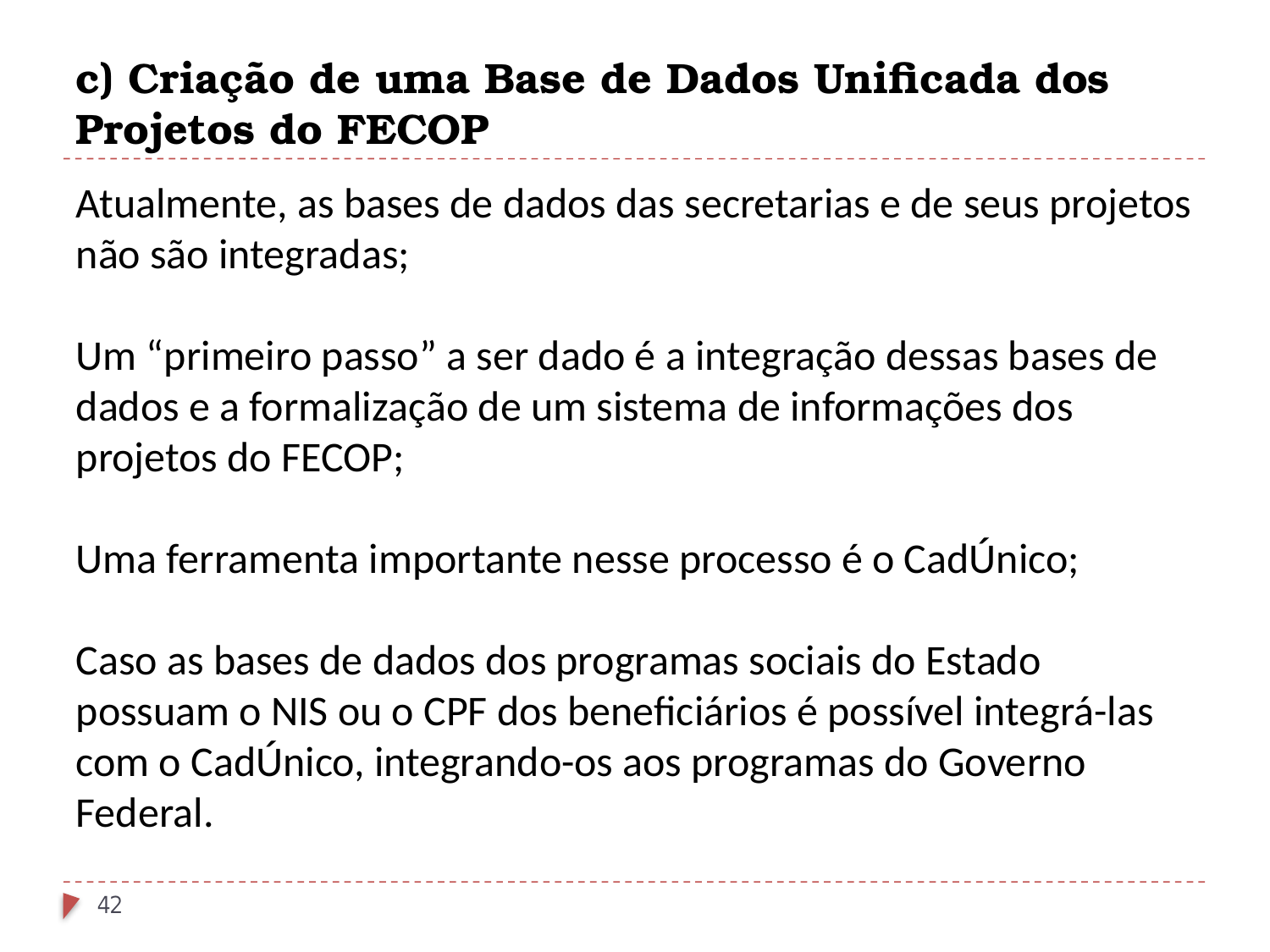

c) Criação de uma Base de Dados Unificada dos Projetos do FECOP
Atualmente, as bases de dados das secretarias e de seus projetos não são integradas;

Um “primeiro passo” a ser dado é a integração dessas bases de dados e a formalização de um sistema de informações dos projetos do FECOP;

Uma ferramenta importante nesse processo é o CadÚnico;

Caso as bases de dados dos programas sociais do Estado possuam o NIS ou o CPF dos beneficiários é possível integrá-las com o CadÚnico, integrando-os aos programas do Governo Federal.

42